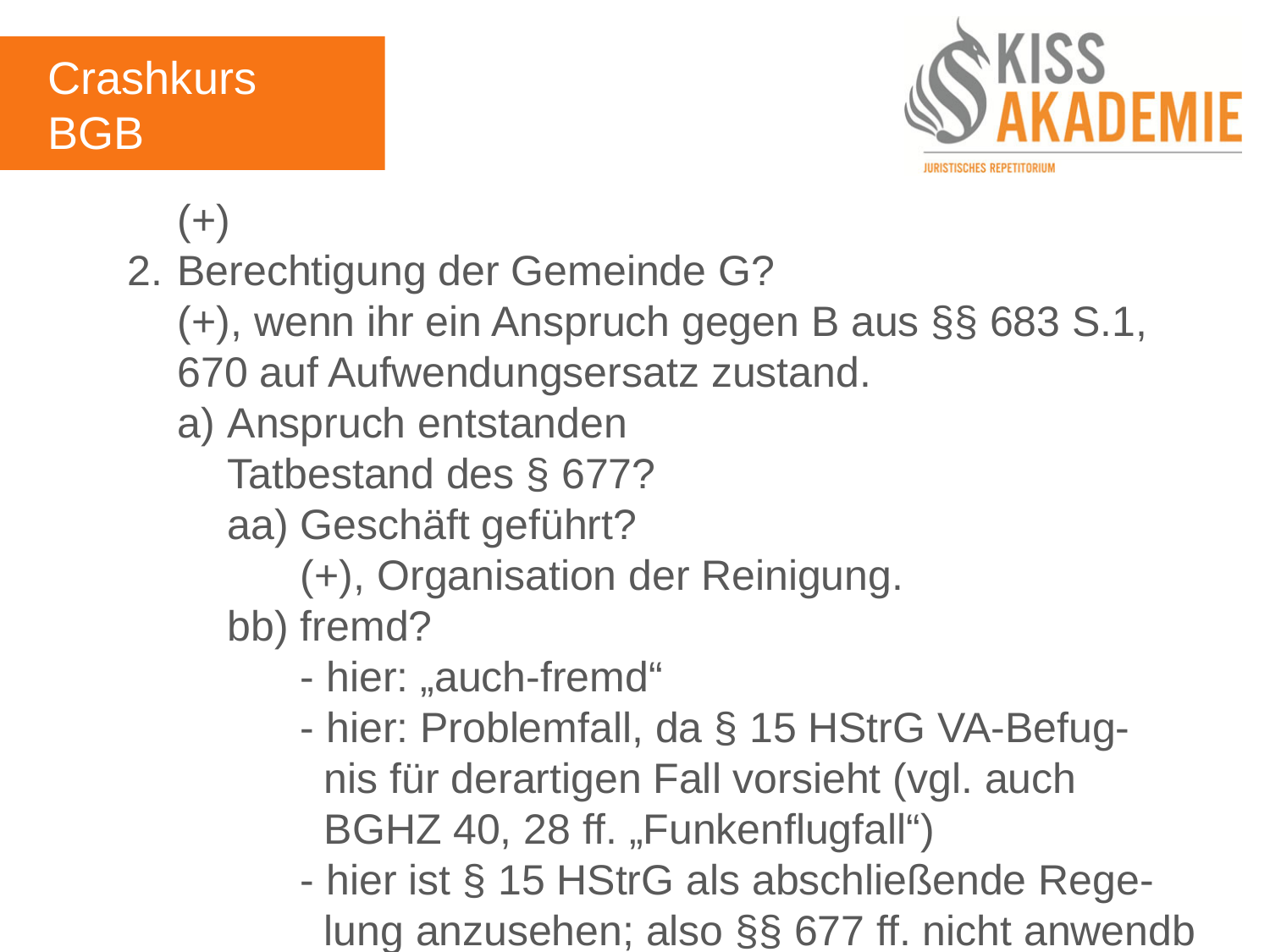

Crashkurs BGB
3. Tag
			(+)
		2.	Berechtigung der Gemeinde G?
			(+), wenn ihr ein Anspruch gegen B aus §§ 683 S.1,				670 auf Aufwendungsersatz zustand.
			a)	Anspruch entstanden
				Tatbestand des § 677?
				aa)	Geschäft geführt?
					(+), Organisation der Reinigung.
				bb)	fremd?
					- hier: „auch-fremd“
					- hier: Problemfall, da § 15 HStrG VA-Befug-						  nis für derartigen Fall vorsieht (vgl. auch						  BGHZ 40, 28 ff. „Funkenflugfall“)
					- hier ist § 15 HStrG als abschließende Rege-						  lung anzusehen; also §§ 677 ff. nicht anwendb